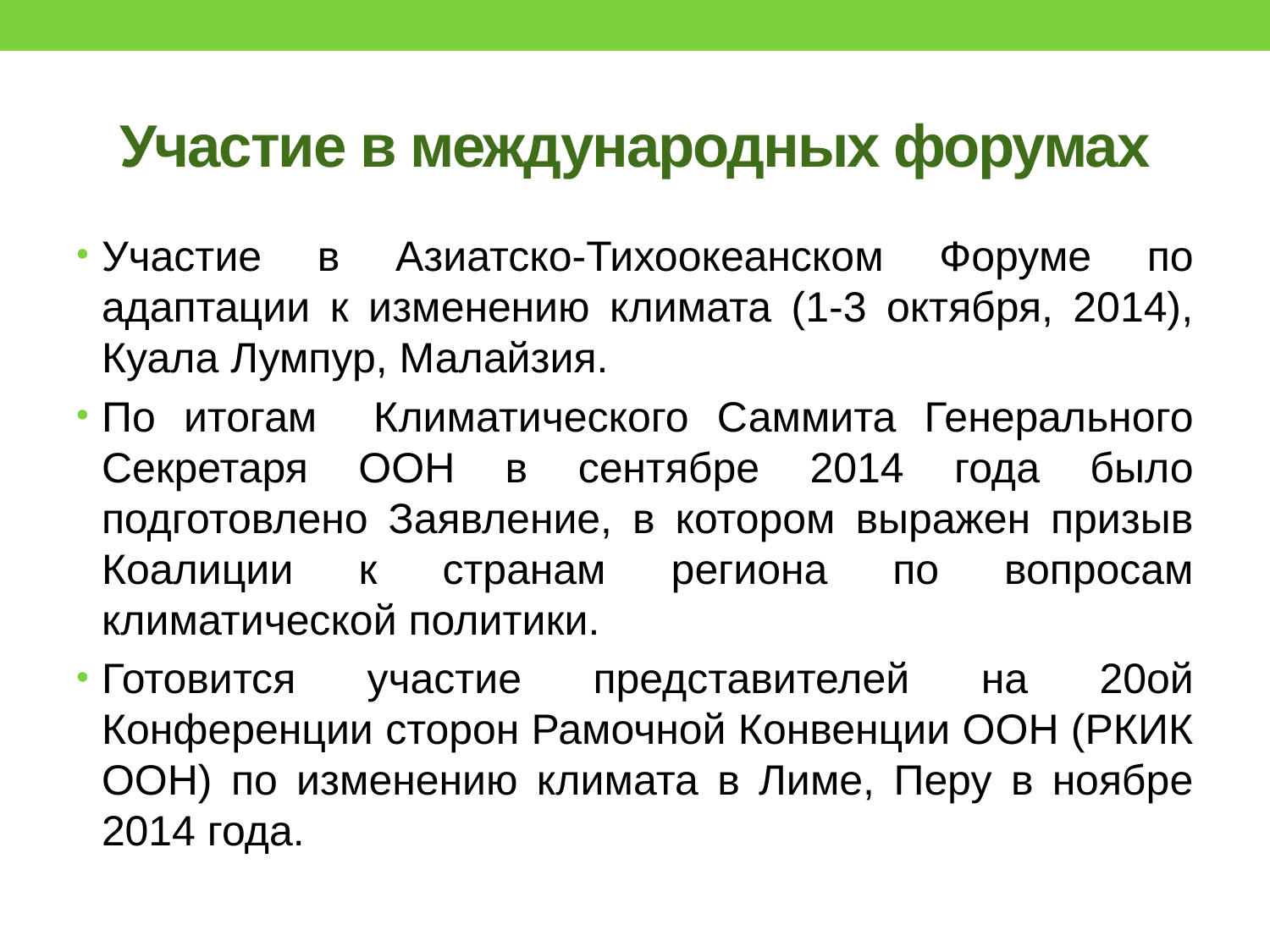

# Участие в международных форумах
Участие в Азиатско-Тихоокеанском Форуме по адаптации к изменению климата (1-3 октября, 2014), Куала Лумпур, Малайзия.
По итогам  Климатического Саммита Генерального Секретаря ООН в сентябре 2014 года было подготовлено Заявление, в котором выражен призыв Коалиции к странам региона по вопросам климатической политики.
Готовится участие представителей на 20ой Конференции сторон Рамочной Конвенции ООН (РКИК ООН) по изменению климата в Лиме, Перу в ноябре 2014 года.